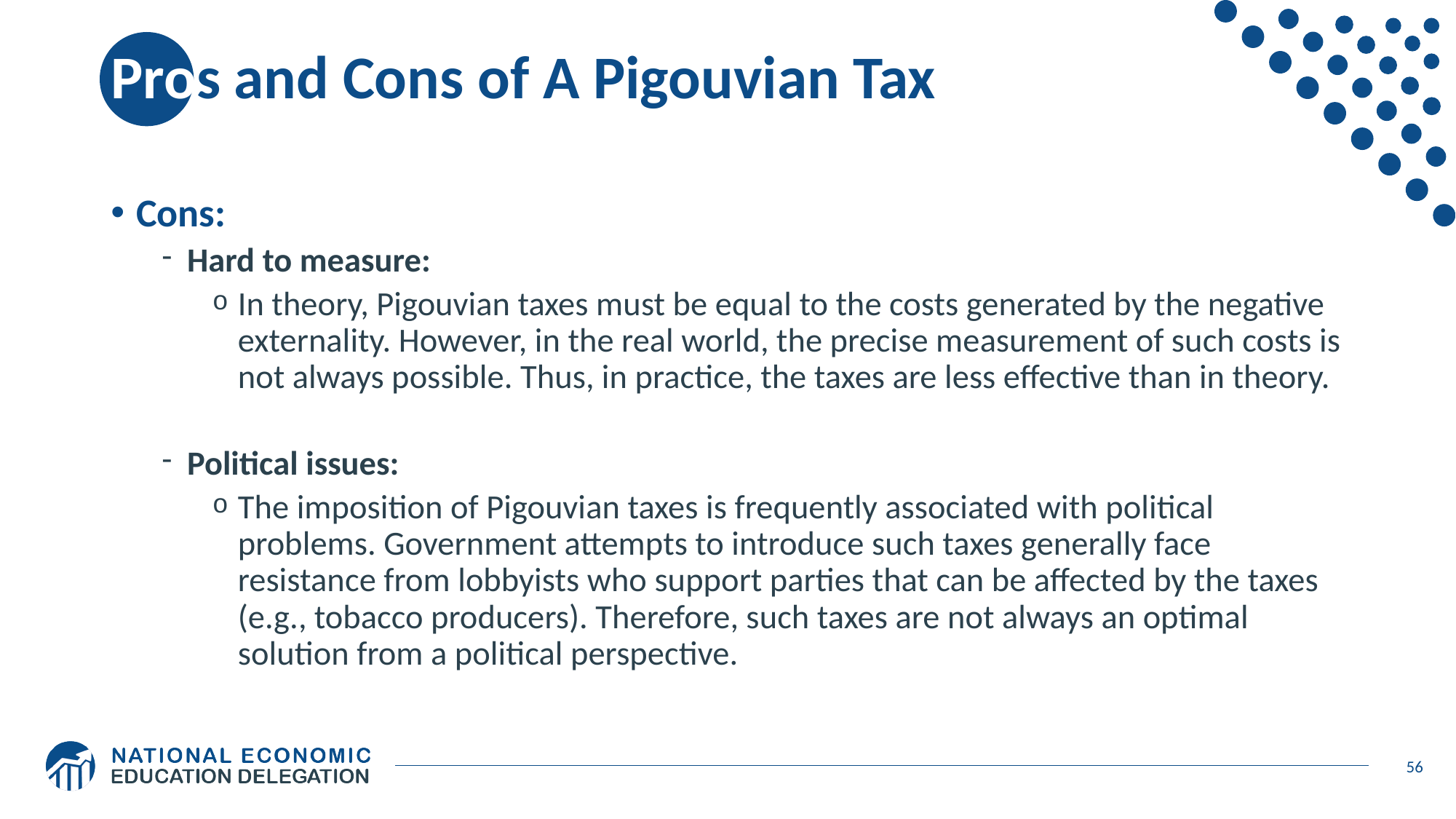

# Pros and Cons of A Pigouvian Tax
Cons:
Hard to measure:
In theory, Pigouvian taxes must be equal to the costs generated by the negative externality. However, in the real world, the precise measurement of such costs is not always possible. Thus, in practice, the taxes are less effective than in theory.

Political issues:
The imposition of Pigouvian taxes is frequently associated with political problems. Government attempts to introduce such taxes generally face resistance from lobbyists who support parties that can be affected by the taxes (e.g., tobacco producers). Therefore, such taxes are not always an optimal solution from a political perspective.

56